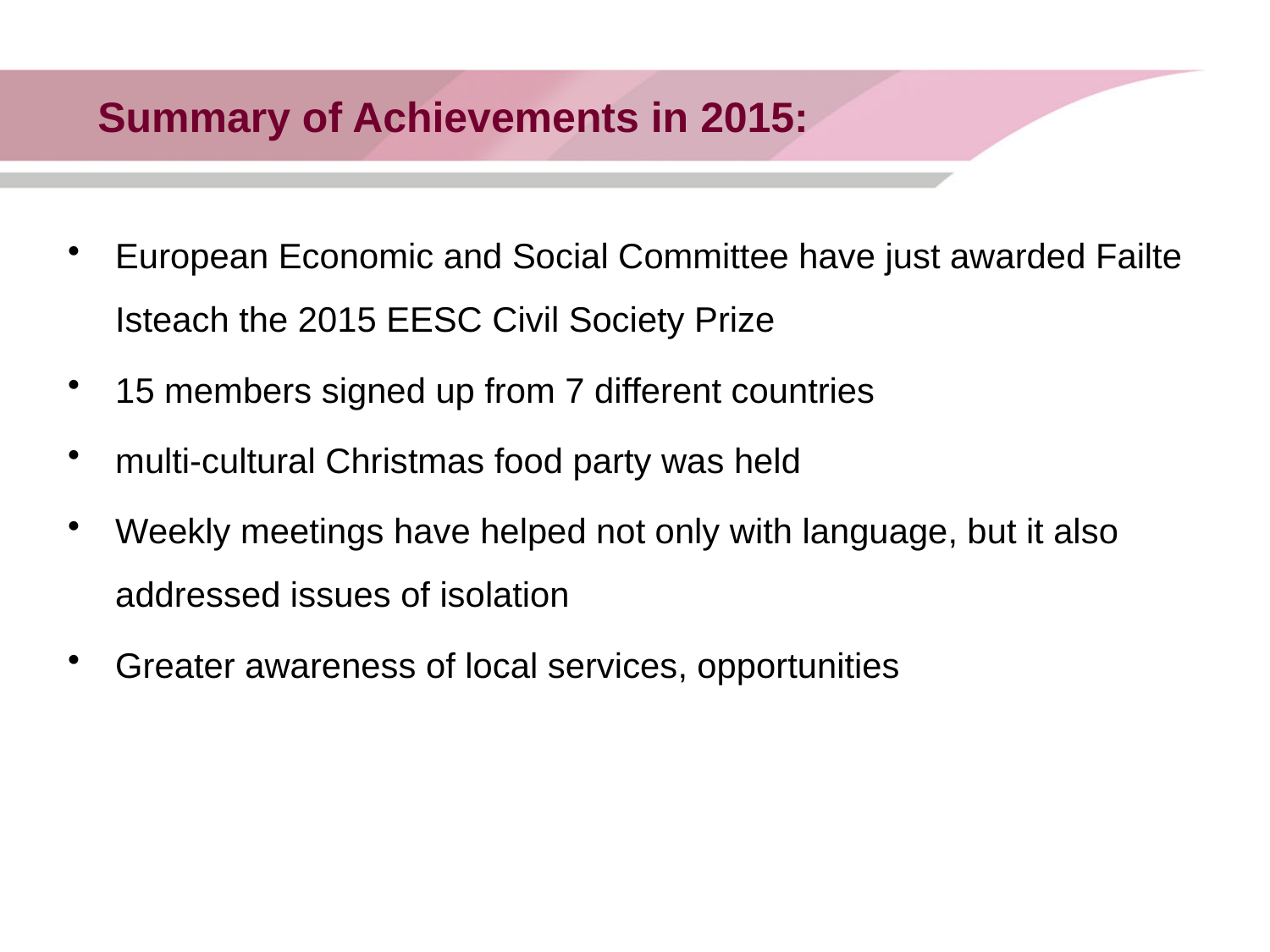

# Summary of Achievements in 2015:
European Economic and Social Committee have just awarded Failte Isteach the 2015 EESC Civil Society Prize
15 members signed up from 7 different countries
multi-cultural Christmas food party was held
Weekly meetings have helped not only with language, but it also addressed issues of isolation
Greater awareness of local services, opportunities